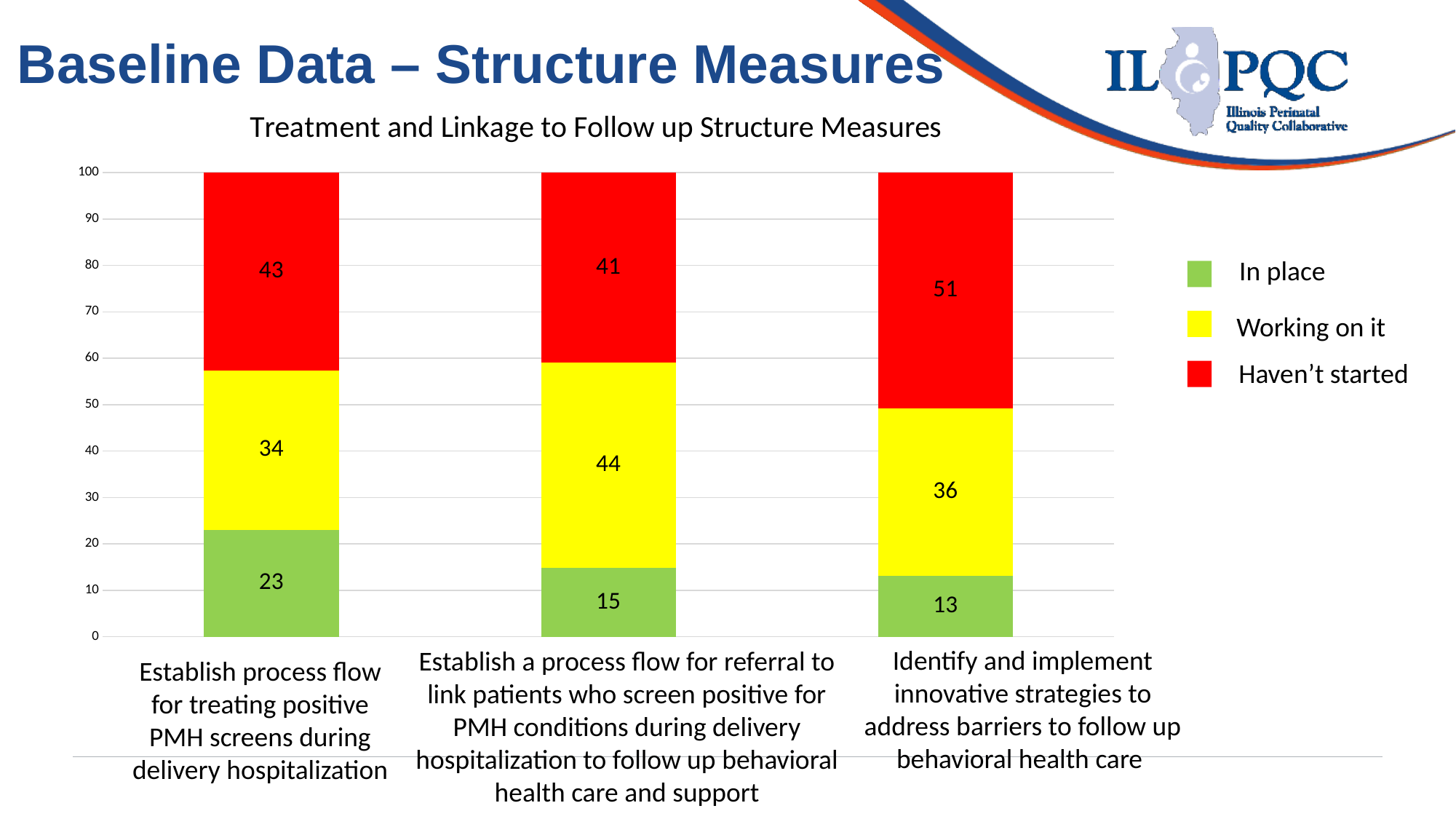

Baseline Data – Structure Measures

### Chart: Treatment and Linkage to Follow up Structure Measures

| Category | In place | Working on it | Haven't started |
|---|---|---|---|
In place

Working on it

Haven’t started

Identify and implement innovative strategies to address barriers to follow up behavioral health care
Establish a process flow for referral to link patients who screen positive for PMH conditions during delivery hospitalization to follow up behavioral health care and support
Establish process flow for treating positive PMH screens during delivery hospitalization

Illinois Perinatal Quality Collaborative